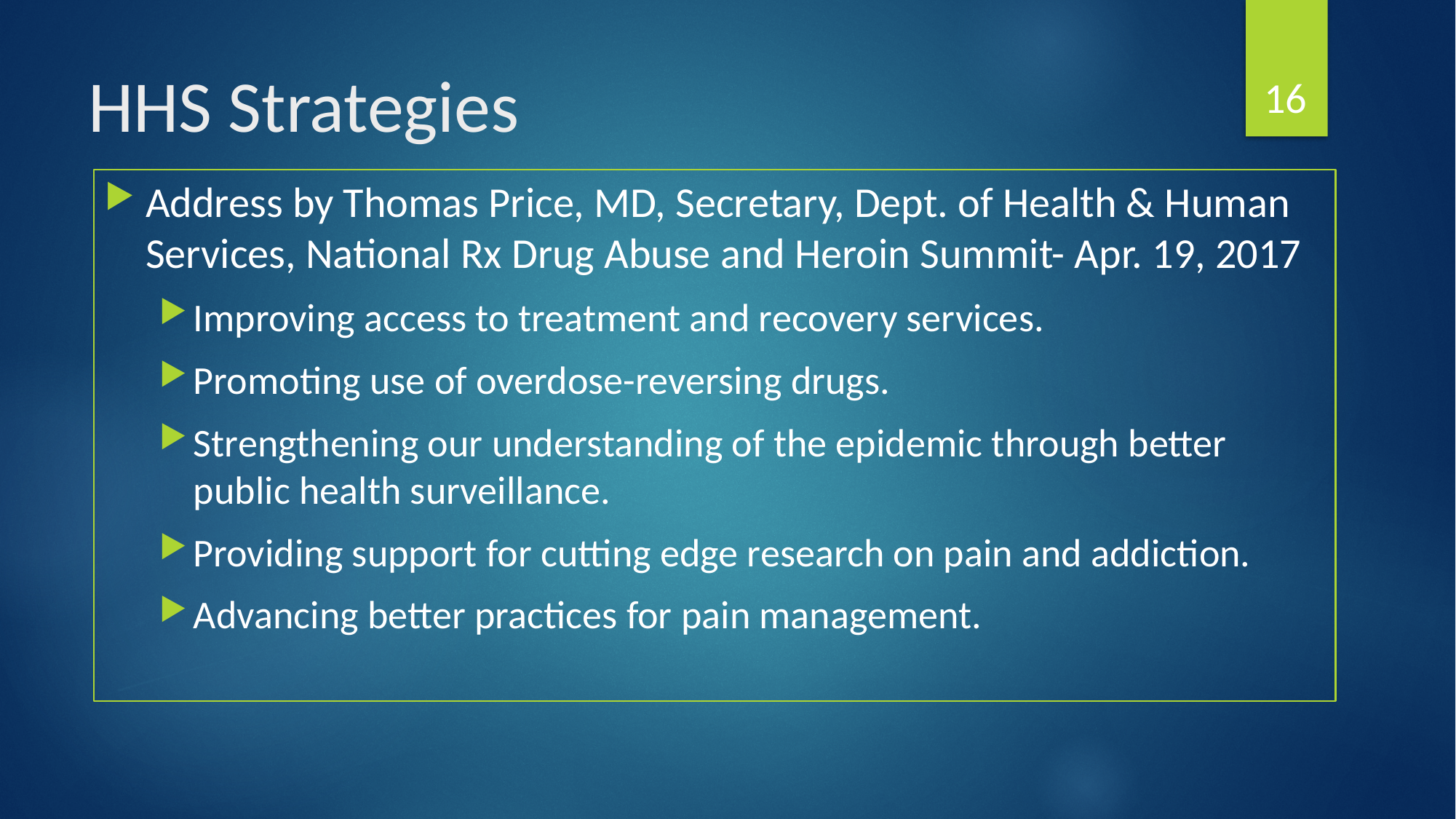

16
# HHS Strategies
Address by Thomas Price, MD, Secretary, Dept. of Health & Human Services, National Rx Drug Abuse and Heroin Summit- Apr. 19, 2017
Improving access to treatment and recovery services.
Promoting use of overdose-reversing drugs.
Strengthening our understanding of the epidemic through better public health surveillance.
Providing support for cutting edge research on pain and addiction.
Advancing better practices for pain management.